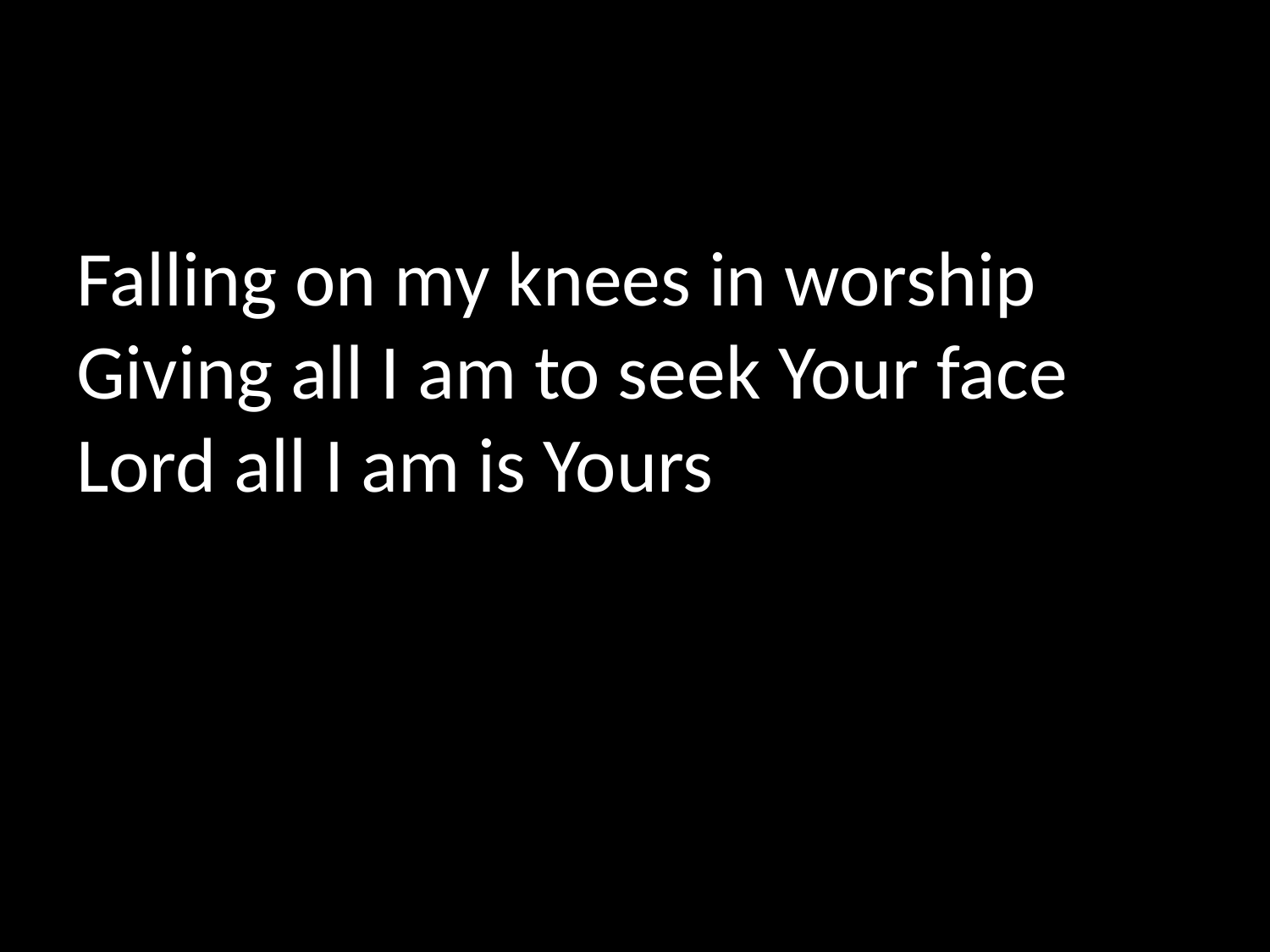

#
Falling on my knees in worship
Giving all I am to seek Your face
Lord all I am is Yours